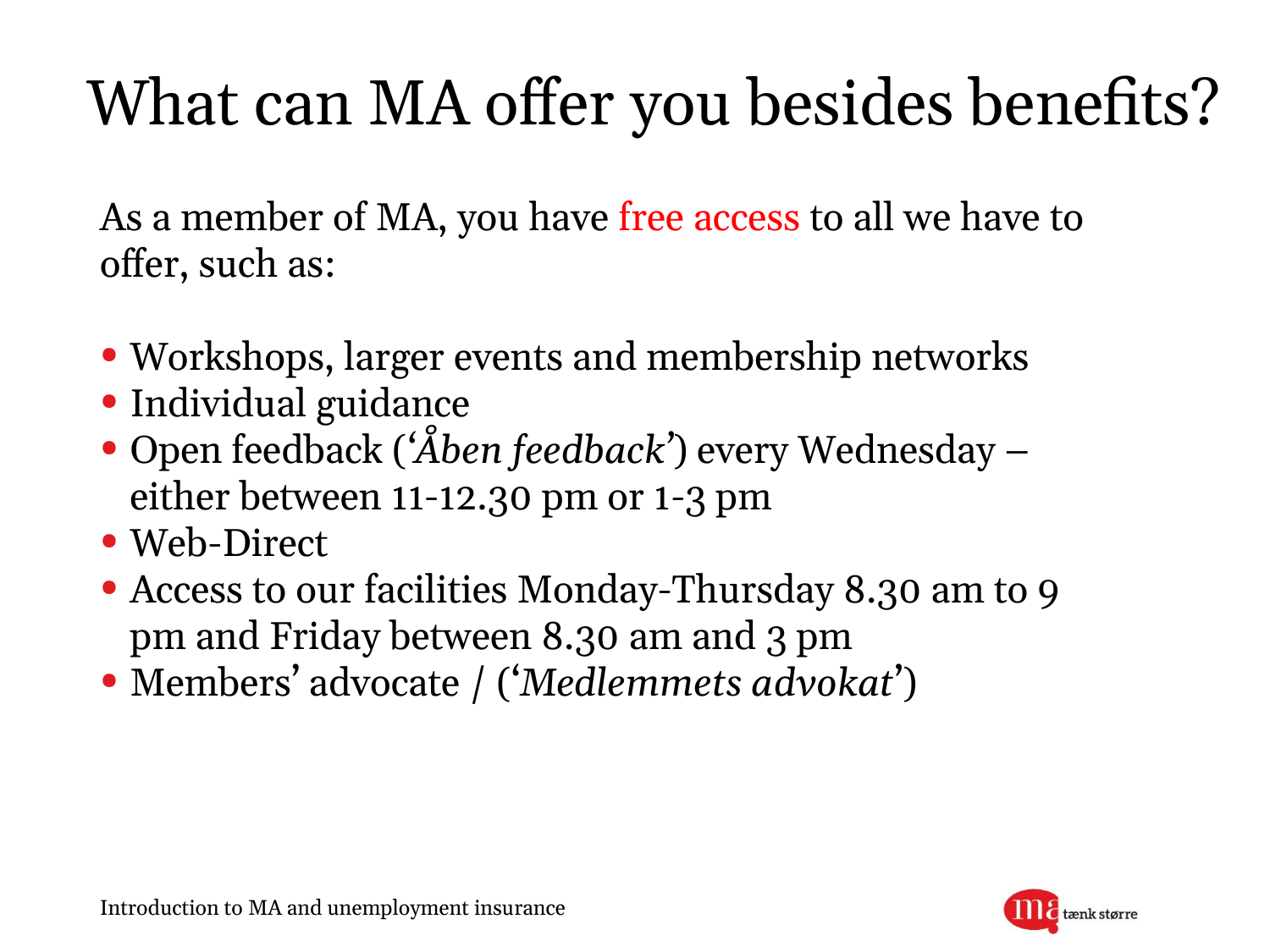

# What can MA offer you besides benefits?
As a member of MA, you have free access to all we have to offer, such as:
Workshops, larger events and membership networks
Individual guidance
Open feedback (‘Åben feedback’) every Wednesday – either between 11-12.30 pm or 1-3 pm
Web-Direct
Access to our facilities Monday-Thursday 8.30 am to 9 pm and Friday between 8.30 am and 3 pm
Members’ advocate / (‘Medlemmets advokat’)

Introduction to MA and unemployment insurance